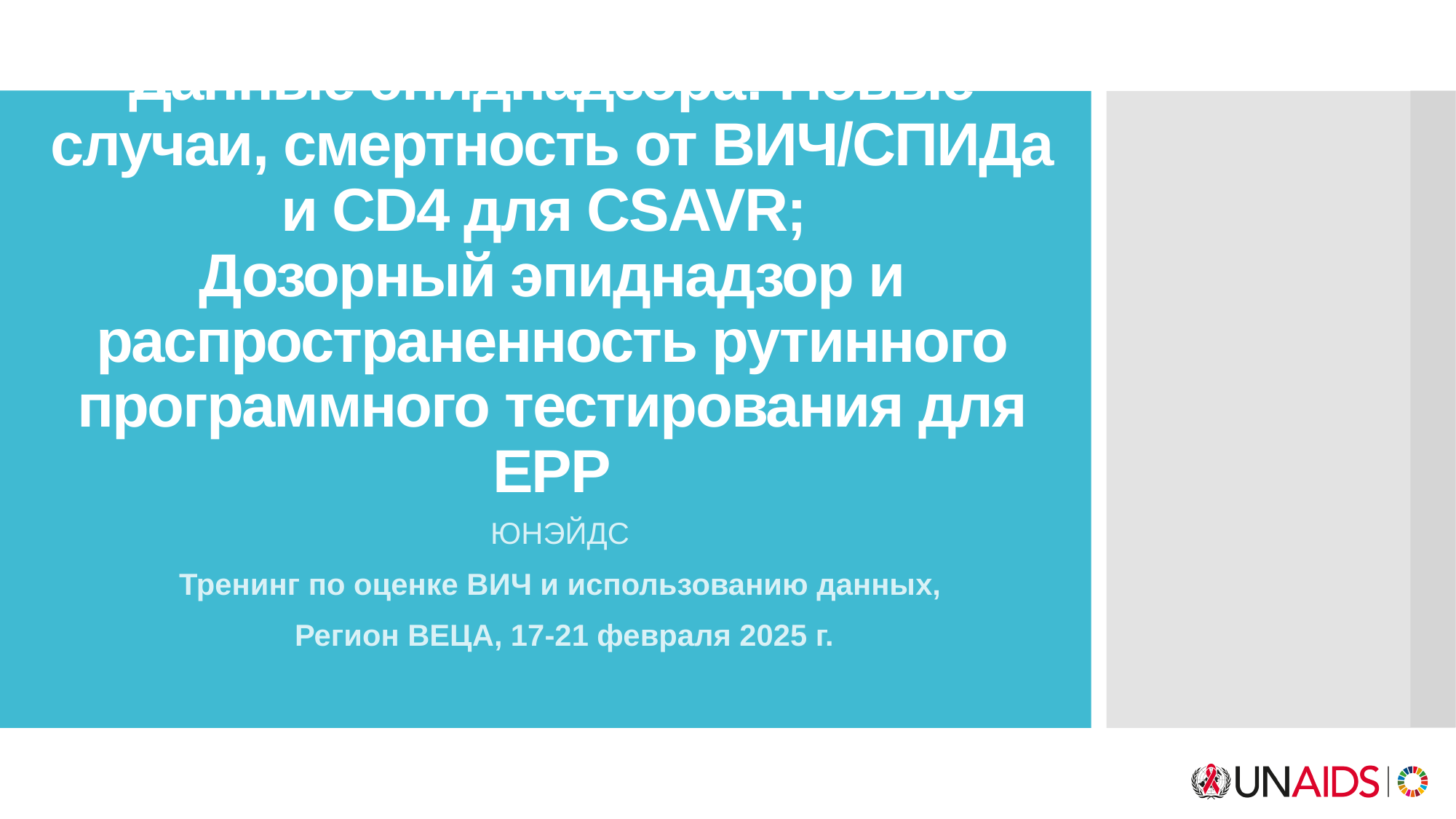

# Данные эпиднадзора: Новые случаи, смертность от ВИЧ/СПИДа и CD4 для CSAVR; Дозорный эпиднадзор и распространенность рутинного программного тестирования для EPP
ЮНЭЙДС
Тренинг по оценке ВИЧ и использованию данных,
Регион ВЕЦА, 17-21 февраля 2025 г.